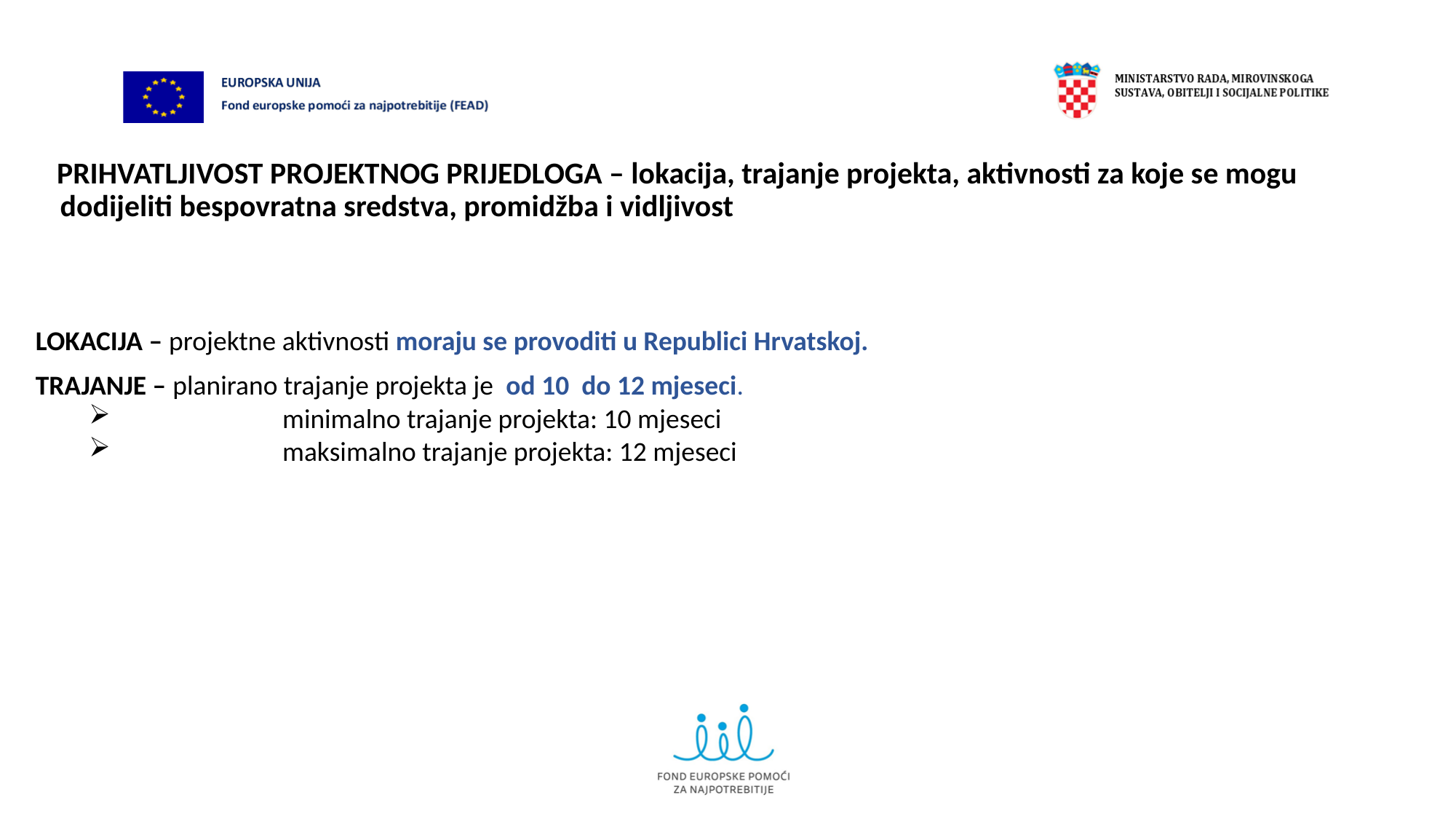

# PRIHVATLJIVOST PROJEKTNOG PRIJEDLOGA – lokacija, trajanje projekta, aktivnosti za koje se mogu dodijeliti bespovratna sredstva, promidžba i vidljivost

LOKACIJA – projektne aktivnosti moraju se provoditi u Republici Hrvatskoj.
TRAJANJE – planirano trajanje projekta je  od 10  do 12 mjeseci.
	       minimalno trajanje projekta: 10 mjeseci
	       maksimalno trajanje projekta: 12 mjeseci